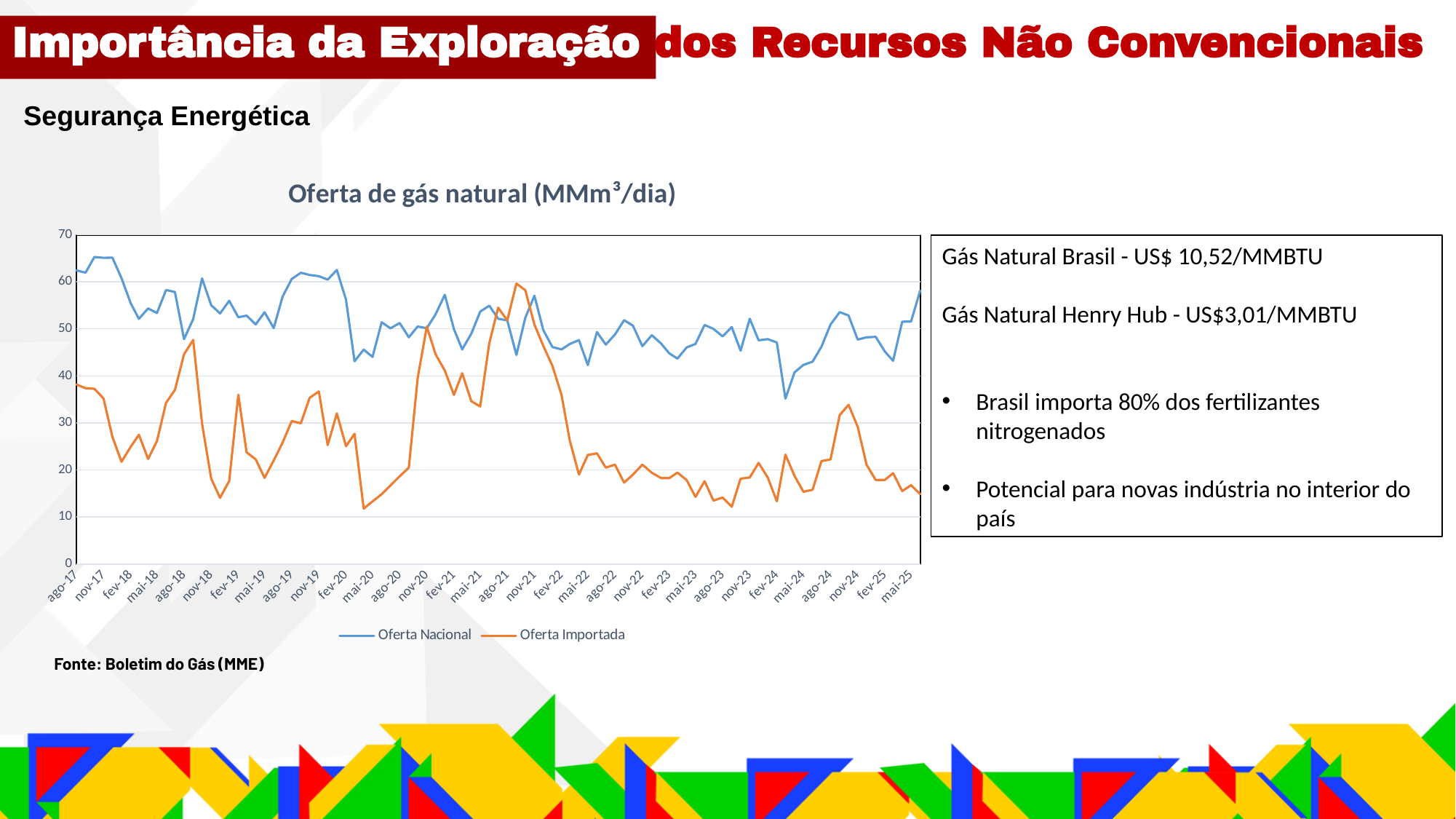

Importância da Exploração dos Recursos Não Convencionais

Segurança Energética

### Chart: Oferta de gás natural (MMm³/dia)

| Category |  |  |
|---|---|---|
| 42948 | 62.44213973048384 | 38.17234332258063 |
| 42979 | 61.93646721866667 | 37.39154343333337 |
| 43009 | 65.26826413658064 | 37.25764806451612 |
| 43040 | 65.09603364880002 | 35.19794939999997 |
| 43070 | 65.14385411422579 | 27.04107654838705 |
| 43101 | 60.77 | 21.732006096774192 |
| 43132 | 55.46 | 24.918864035714286 |
| 43160 | 52.12 | 27.48883522580645 |
| 43191 | 54.34 | 22.3250738666667 |
| 43221 | 53.36 | 26.1165475483871 |
| 43252 | 58.26 | 34.28227416666664 |
| 43282 | 57.83 | 37.02353816129036 |
| 43313 | 47.83 | 44.598637548387075 |
| 43344 | 52.08 | 47.6421273 |
| 43374 | 60.71 | 29.858817741935482 |
| 43405 | 55.04 | 18.142363200000002 |
| 43435 | 53.26 | 14.075141903225823 |
| 43466 | 55.96688108190324 | 17.64295741935484 |
| 43497 | 52.45612737645321 | 35.99767682142854 |
| 43525 | 52.81528337903225 | 23.749705064516128 |
| 43556 | 50.93009001633334 | 22.2582560666667 |
| 43586 | 53.54132537193547 | 18.313719516129026 |
| 43617 | 50.16011955966666 | 22.017490499999965 |
| 43647 | 56.84619832483869 | 25.801050806451613 |
| 43678 | 60.59880315993552 | 30.385769225806452 |
| 43709 | 61.92902424619999 | 29.9216967 |
| 43739 | 61.44858122948389 | 35.3461 |
| 43770 | 61.19115414866666 | 36.698 |
| 43800 | 60.46770627809676 | 25.279799999999998 |
| 43831 | 62.52 | 32.011447059935485 |
| 43862 | 56.2 | 25.044119942938252 |
| 43891 | 43.11 | 27.67510192679901 |
| 43922 | 45.59 | 11.781960033333334 |
| 43952 | 44.03 | 13.302418649605492 |
| 43983 | 51.4 | 14.84230671045517 |
| 44013 | 50.11 | 16.717676178244094 |
| 44044 | 51.24 | 18.647898601456568 |
| 44075 | 48.21 | 20.487712486544762 |
| 44105 | 50.5 | 39.52035401061682 |
| 44136 | 50.14 | 50.47704300344089 |
| 44166 | 53.11 | 44.57364911770149 |
| 44197 | 57.238844890294196 | 41.13214 |
| 44228 | 49.9503854243493 | 35.96061 |
| 44256 | 45.63377213644354 | 40.561669672258034 |
| 44287 | 48.99404639976146 | 34.61254812703869 |
| 44317 | 53.66095261774056 | 33.48547376966209 |
| 44348 | 54.92349542953596 | 46.966116714058984 |
| 44378 | 52.143661196881375 | 54.50048870716934 |
| 44409 | 51.80184847043099 | 51.809900771971954 |
| 44440 | 44.4562758916901 | 59.62533278169731 |
| 44470 | 52.334262847921316 | 58.22302125597736 |
| 44501 | 57.042519491800924 | 50.912629383475334 |
| 44531 | 49.73186054016781 | 46.38852840979167 |
| 44562 | 46.12375811485616 | 42.12133153518499 |
| 44593 | 45.63119298094466 | 35.9314259948471 |
| 44621 | 46.78692522207548 | 26.206534927637563 |
| 44652 | 47.6038614297653 | 19.024480466 |
| 44682 | 42.31732103572224 | 23.171833451612905 |
| 44713 | 49.319803000000014 | 23.529600530000003 |
| 44743 | 46.643381854927114 | 20.497056322580644 |
| 44774 | 48.7967439230355 | 21.125153662441583 |
| 44805 | 51.85 | 17.31 |
| 44835 | 50.69 | 19.0 |
| 44867 | 46.32 | 21.13 |
| 44899 | 48.64587503331223 | 19.40605168951611 |
| 44931 | 46.85 | 18.256200606451614 |
| 44958 | 44.8 | 18.26544262857143 |
| 44986 | 43.68 | 19.428068216129034 |
| 45017 | 46.05 | 17.857246565034863 |
| 45047 | 46.79 | 14.265497989972703 |
| 45078 | 50.82 | 17.607870341460917 |
| 45108 | 49.99 | 13.485963158064516 |
| 45139 | 48.4 | 14.137361770967743 |
| 45170 | 50.38 | 12.18 |
| 45200 | 45.36 | 18.14 |
| 45231 | 52.15 | 18.39 |
| 45261 | 47.57 | 21.5 |
| 45292 | 47.82 | 18.42 |
| 45323 | 47.100528112827554 | 13.32926759 |
| 45352 | 35.16431289357067 | 23.264975421406476 |
| 45383 | 40.766512787133 | 18.707638832333334 |
| 45413 | 42.332366589903245 | 15.363911345927644 |
| 45444 | 43.02834260473337 | 15.78 |
| 45474 | 46.19191680194549 | 21.875190075016587 |
| 45505 | 50.9238842653474 | 22.23596605414991 |
| 45536 | 53.55916824701321 | 31.644717232136387 |
| 45566 | 52.843764133193545 | 33.85566769006071 |
| 45597 | 47.72476650280004 | 29.17926933646175 |
| 45627 | 48.197905793225814 | 21.119677564062506 |
| 45658 | 48.30373730925801 | 17.86 |
| 45689 | 45.19829405264285 | 17.87867503285718 |
| 45717 | 43.215161638661364 | 19.311056284248757 |
| 45748 | 51.530296219484136 | 15.516373599385055 |
| 45778 | 51.55149422429642 | 16.760390038956267 |
| 45809 | 58.14848453480139 | 14.853724141329597 |
Gás Natural Brasil - US$ 10,52/MMBTU

Gás Natural Henry Hub - US$3,01/MMBTU

Brasil importa 80% dos fertilizantes nitrogenados

Potencial para novas indústria no interior do país
 Fonte: Boletim do Gás (MME)